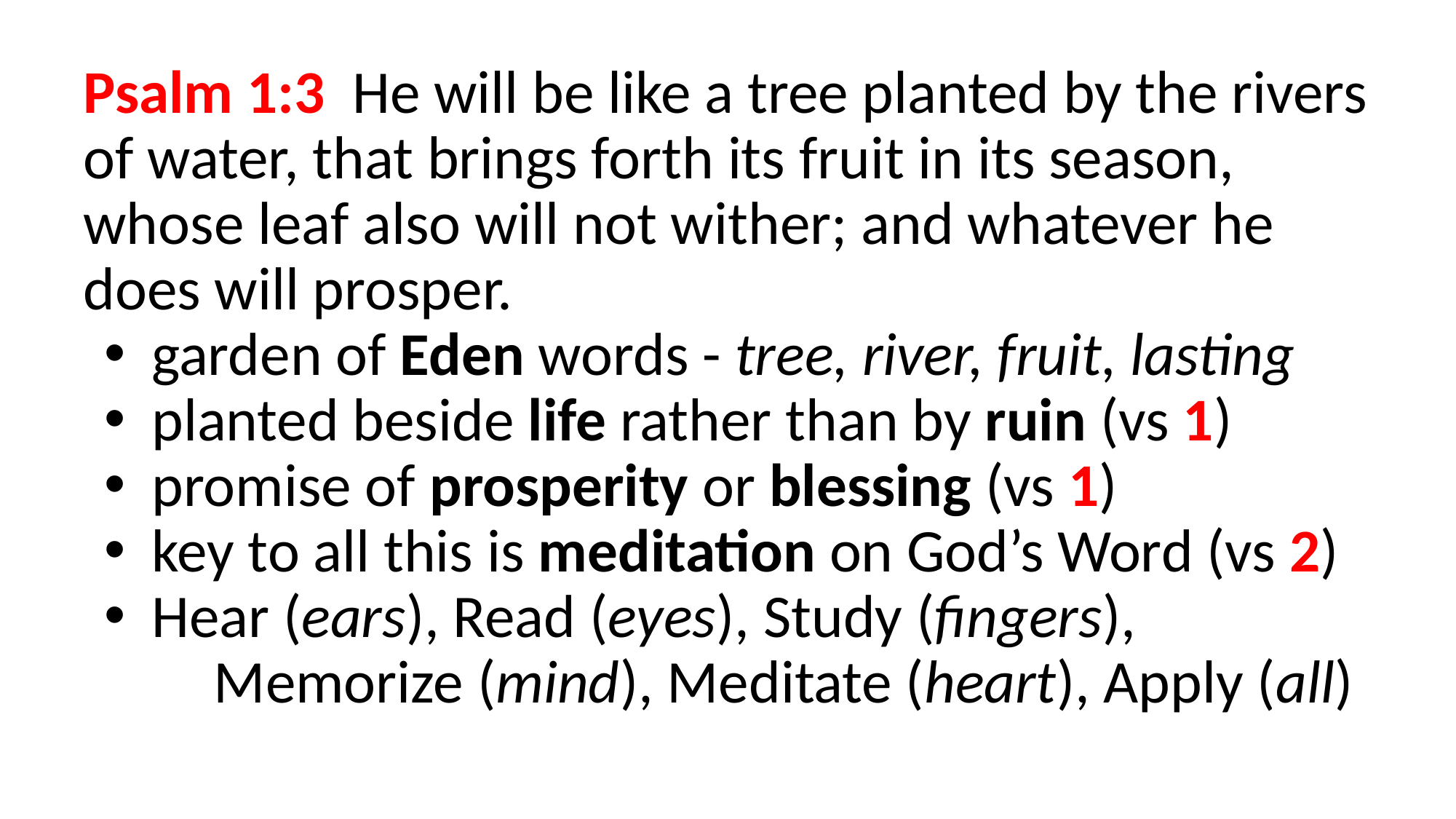

Psalm 1:3  He will be like a tree planted by the rivers of water, that brings forth its fruit in its season, whose leaf also will not wither; and whatever he does will prosper.
garden of Eden words - tree, river, fruit, lasting
planted beside life rather than by ruin (vs 1)
promise of prosperity or blessing (vs 1)
key to all this is meditation on God’s Word (vs 2)
Hear (ears), Read (eyes), Study (fingers),
	Memorize (mind), Meditate (heart), Apply (all)